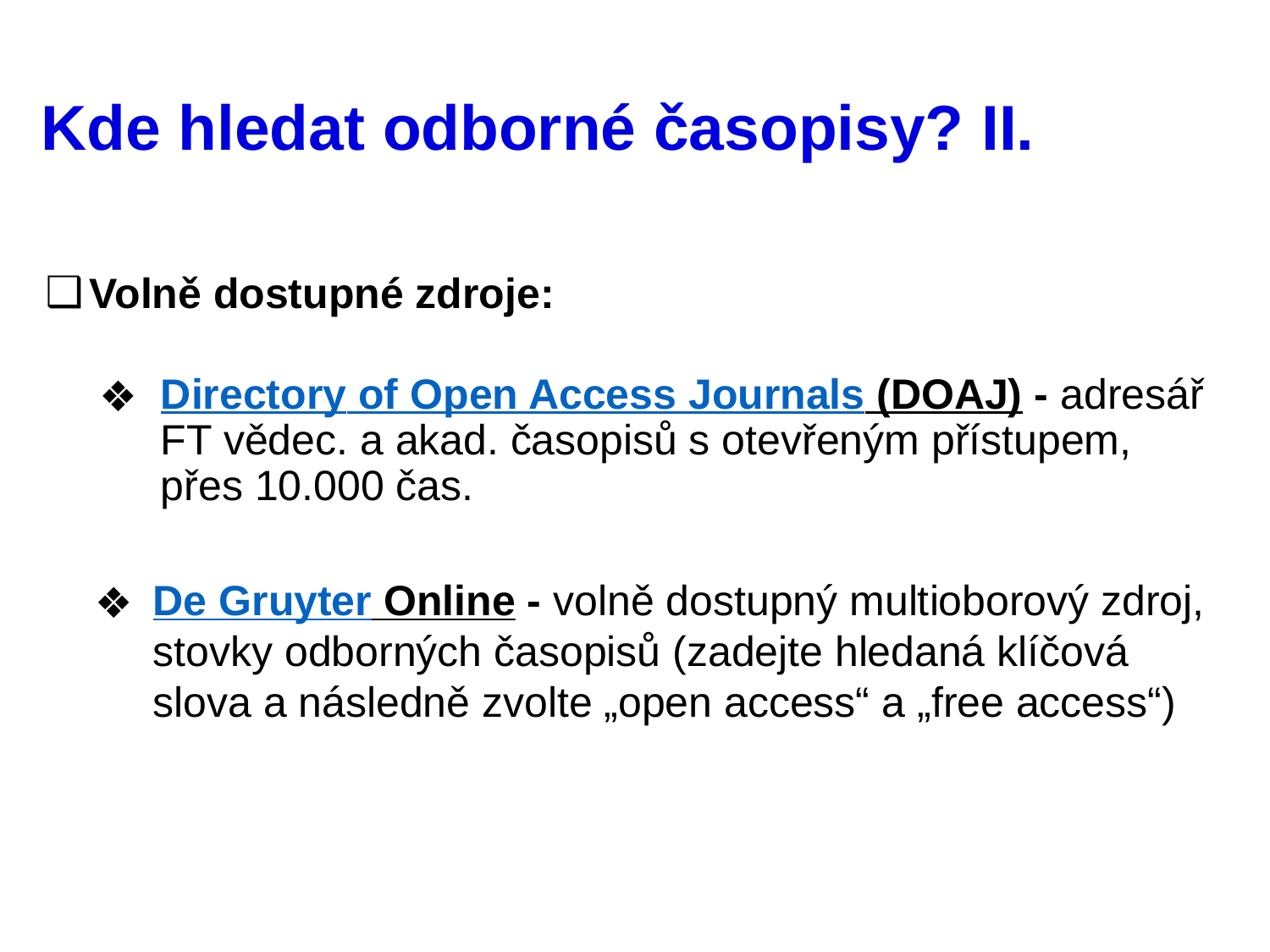

# Kde hledat odborné časopisy? II.

Volně dostupné zdroje:

Directory of Open Access Journals (DOAJ) - adresář FT vědec. a akad. časopisů s otevřeným přístupem, přes 10.000 čas.

De Gruyter Online - volně dostupný multioborový zdroj, stovky odborných časopisů (zadejte hledaná klíčová slova a následně zvolte „open access“ a „free access“)